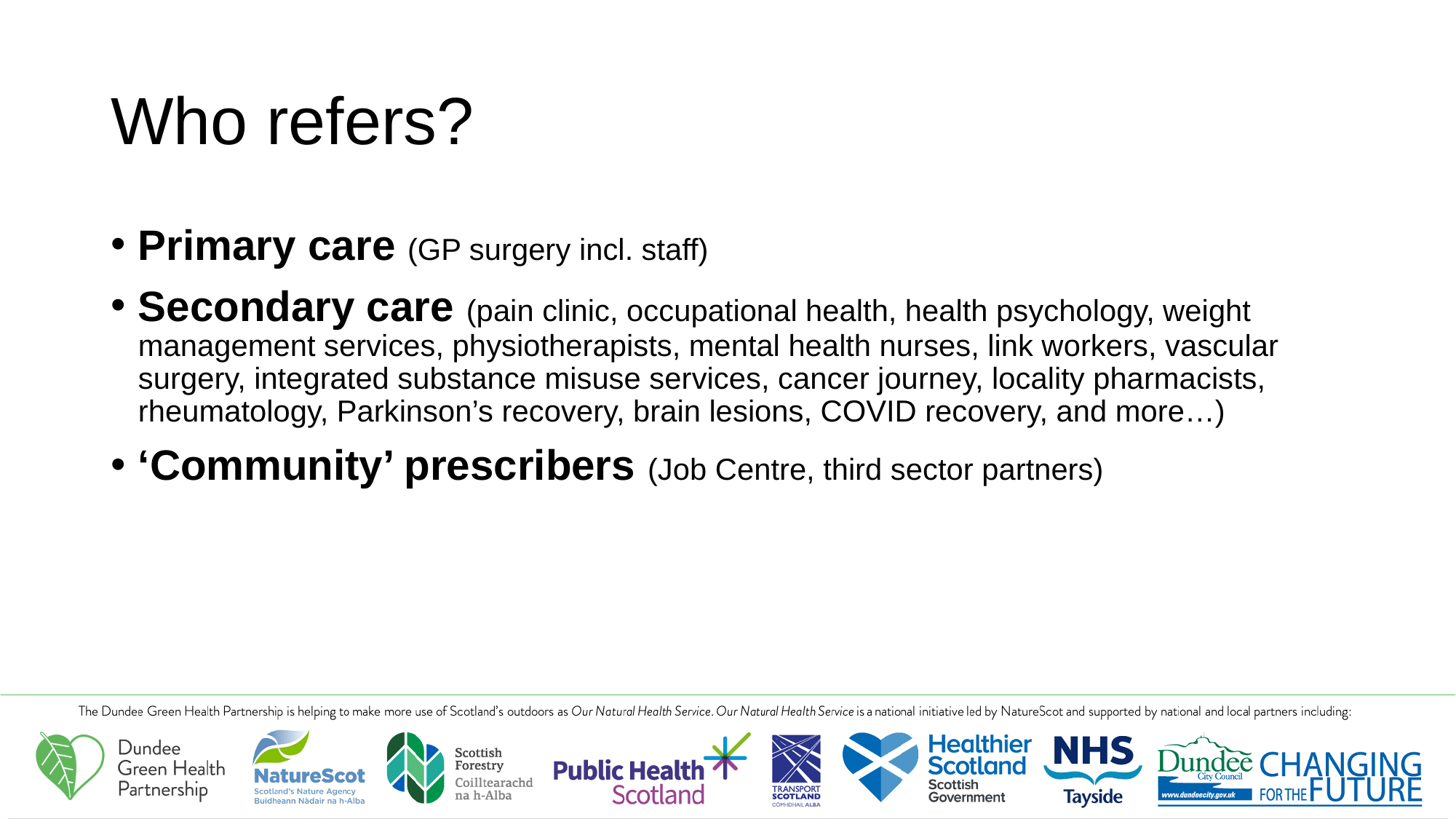

# Who refers?
Primary care (GP surgery incl. staff)
Secondary care (pain clinic, occupational health, health psychology, weight management services, physiotherapists, mental health nurses, link workers, vascular surgery, integrated substance misuse services, cancer journey, locality pharmacists, rheumatology, Parkinson’s recovery, brain lesions, COVID recovery, and more…)
‘Community’ prescribers (Job Centre, third sector partners)